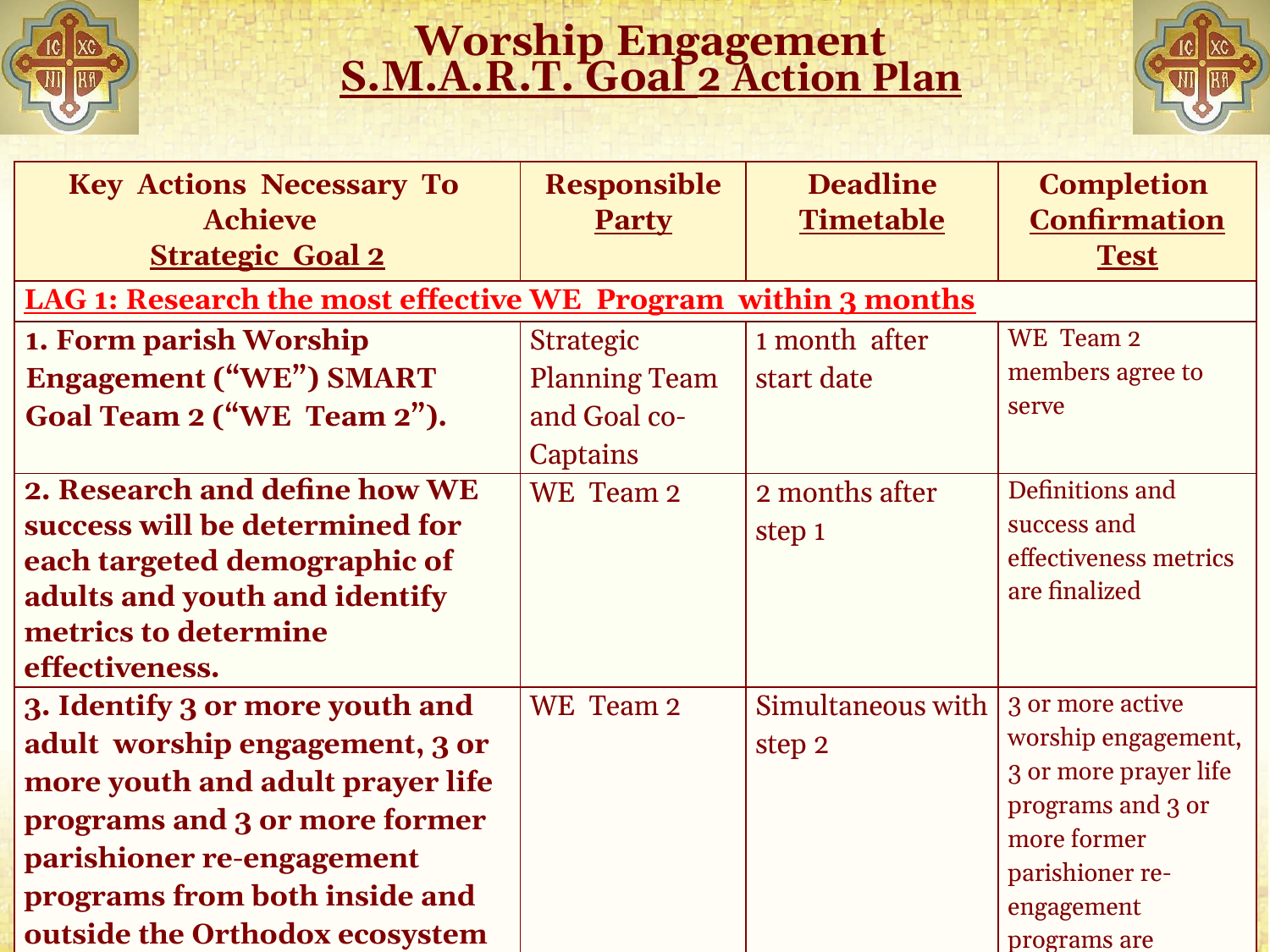

# Worship Engagement S.M.A.R.T. Goal 2 Action Plan
| Key Actions Necessary To Achieve Strategic Goal 2 | Responsible Party | Deadline Timetable | Completion Confirmation Test |
| --- | --- | --- | --- |
| LAG 1: Research the most effective WE Program within 3 months |  |  |  |
| 1. Form parish Worship Engagement (“WE”) SMART Goal Team 2 (“WE Team 2”). | Strategic Planning Team and Goal co-Captains | 1 month after start date | WE Team 2 members agree to serve |
| 2. Research and define how WE success will be determined for each targeted demographic of adults and youth and identify metrics to determine effectiveness. | WE Team 2 | 2 months after step 1 | Definitions and success and effectiveness metrics are finalized |
| 3. Identify 3 or more youth and adult worship engagement, 3 or more youth and adult prayer life programs and 3 or more former parishioner re-engagement programs from both inside and outside the Orthodox ecosystem to evaluate and consider | WE Team 2 | Simultaneous with step 2 | 3 or more active worship engagement, 3 or more prayer life programs and 3 or more former parishioner re-engagement programs are identified for study |